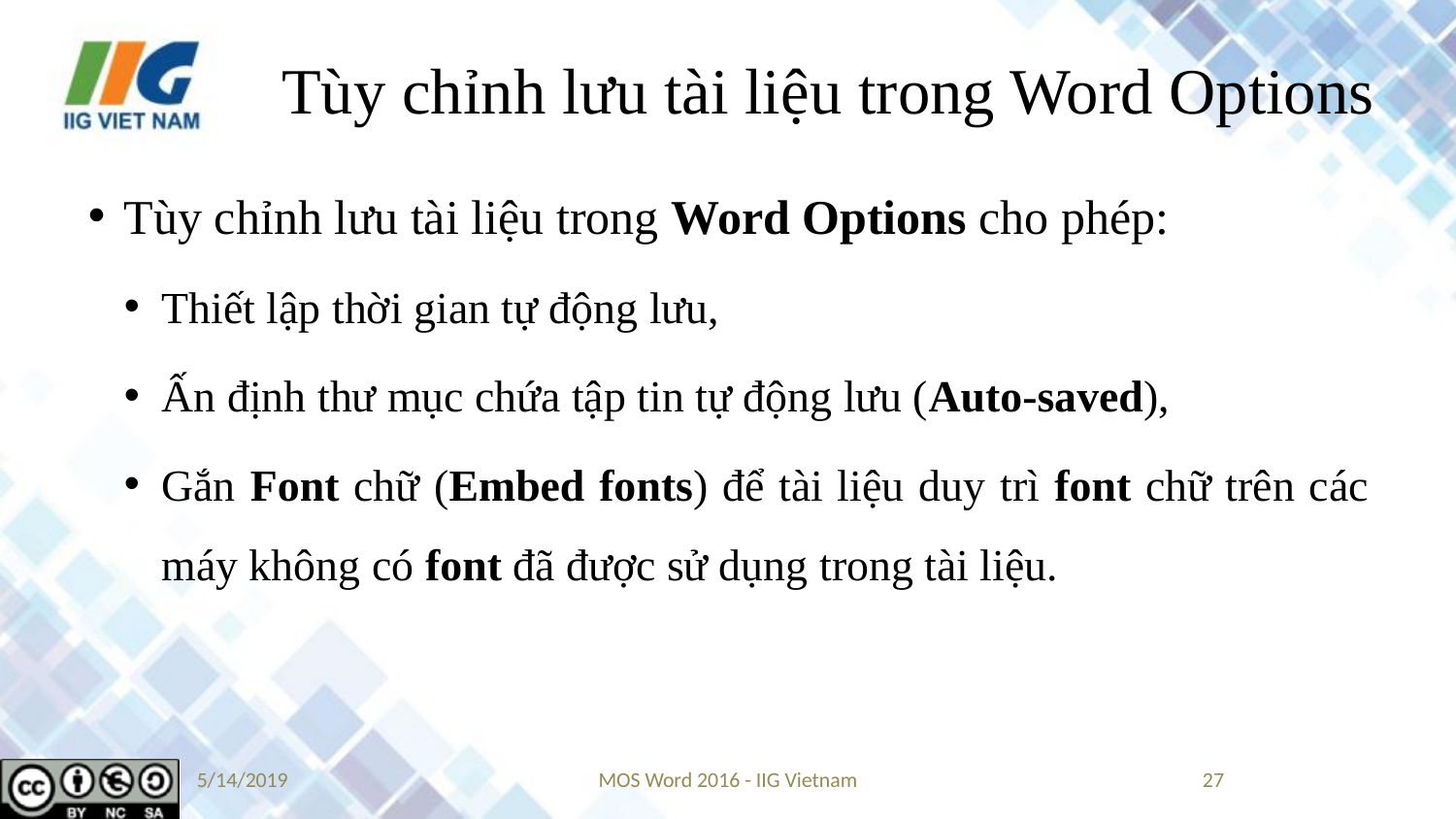

# Tùy chỉnh lưu tài liệu trong Word Options
Tùy chỉnh lưu tài liệu trong Word Options cho phép:
Thiết lập thời gian tự động lưu,
Ấn định thư mục chứa tập tin tự động lưu (Auto-saved),
Gắn Font chữ (Embed fonts) để tài liệu duy trì font chữ trên các máy không có font đã được sử dụng trong tài liệu.
5/14/2019
MOS Word 2016 - IIG Vietnam
27